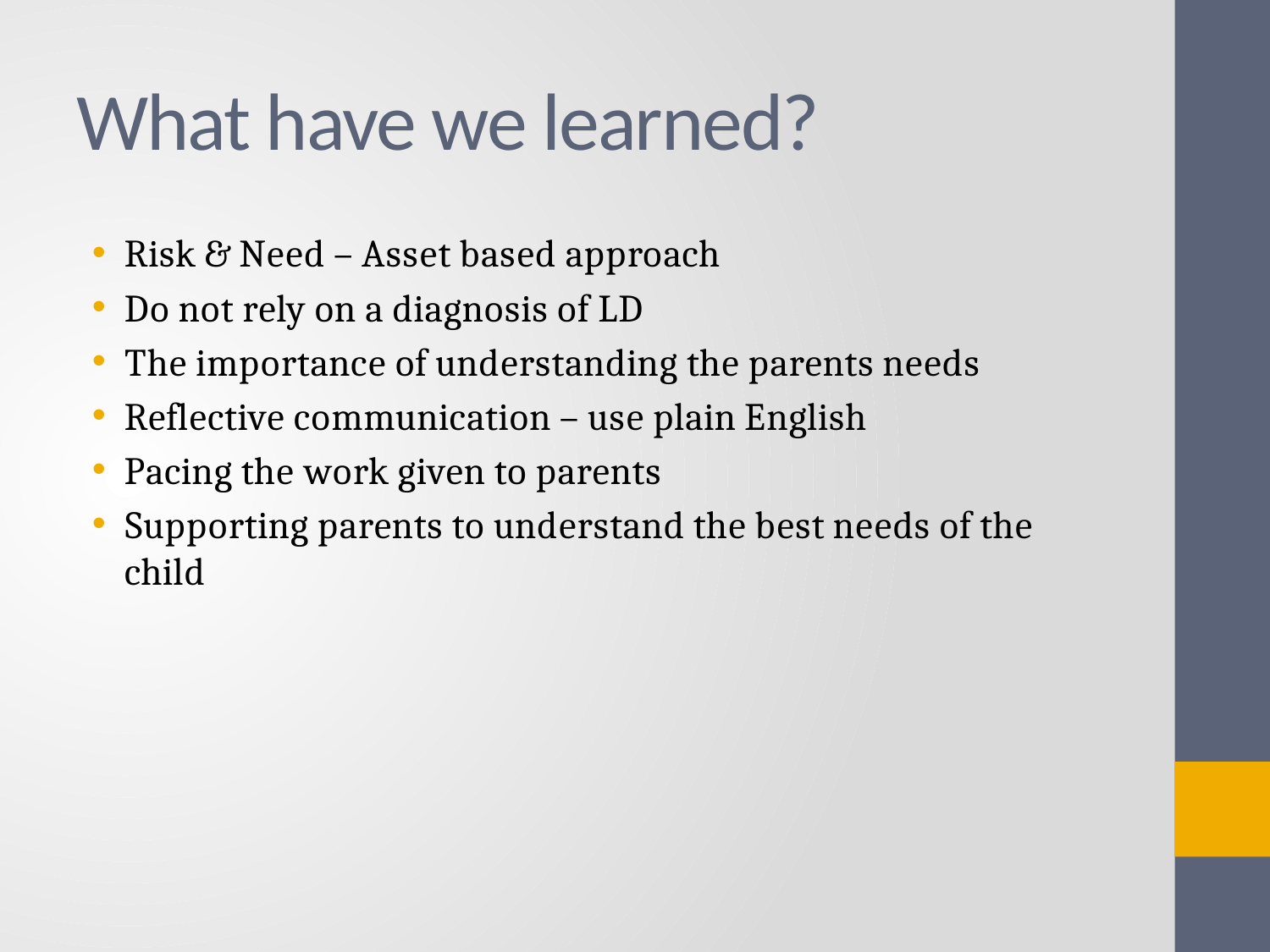

# What have we learned?
Risk & Need – Asset based approach
Do not rely on a diagnosis of LD
The importance of understanding the parents needs
Reflective communication – use plain English
Pacing the work given to parents
Supporting parents to understand the best needs of the child